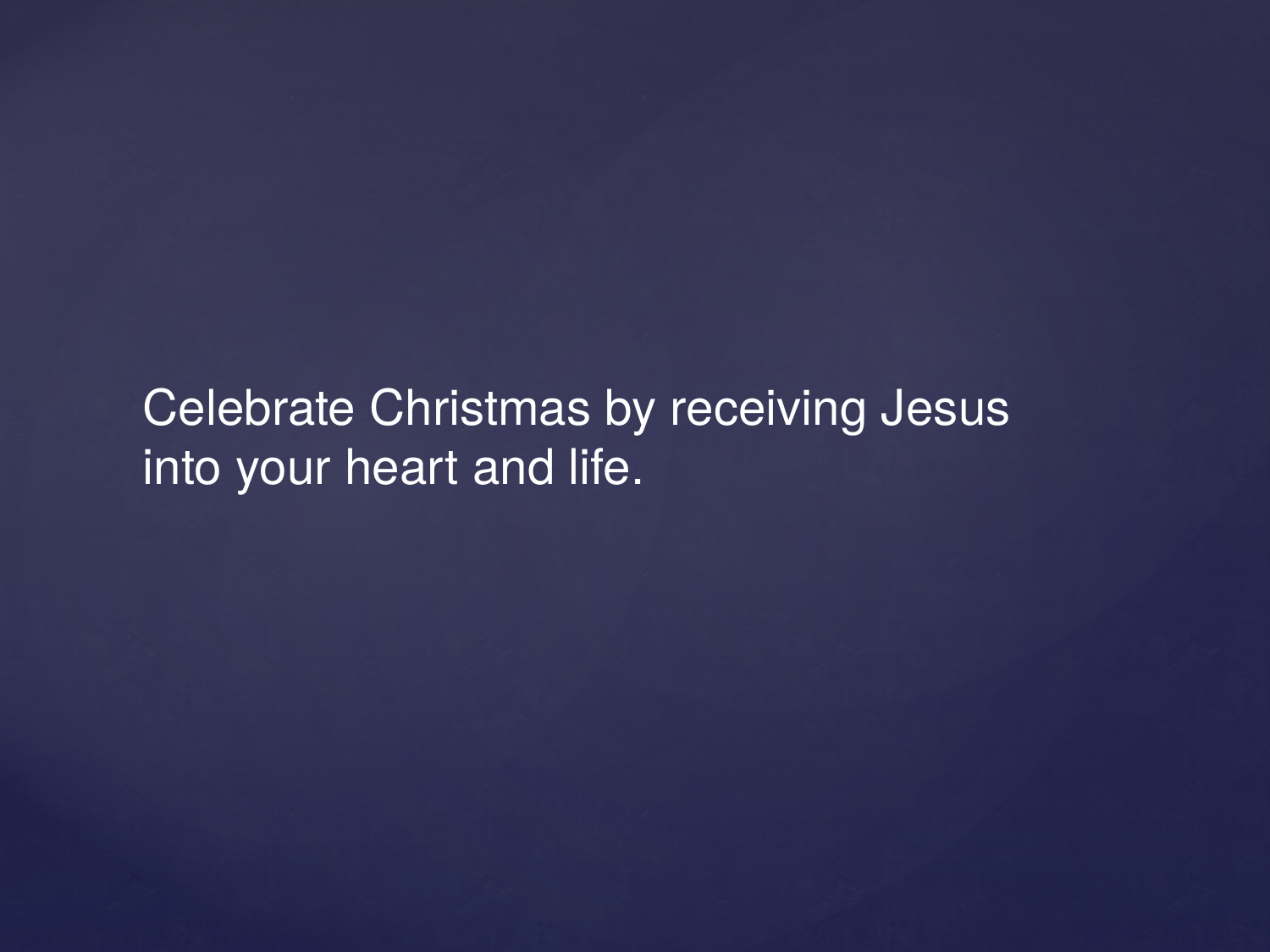

Celebrate Christmas by receiving Jesus into your heart and life.